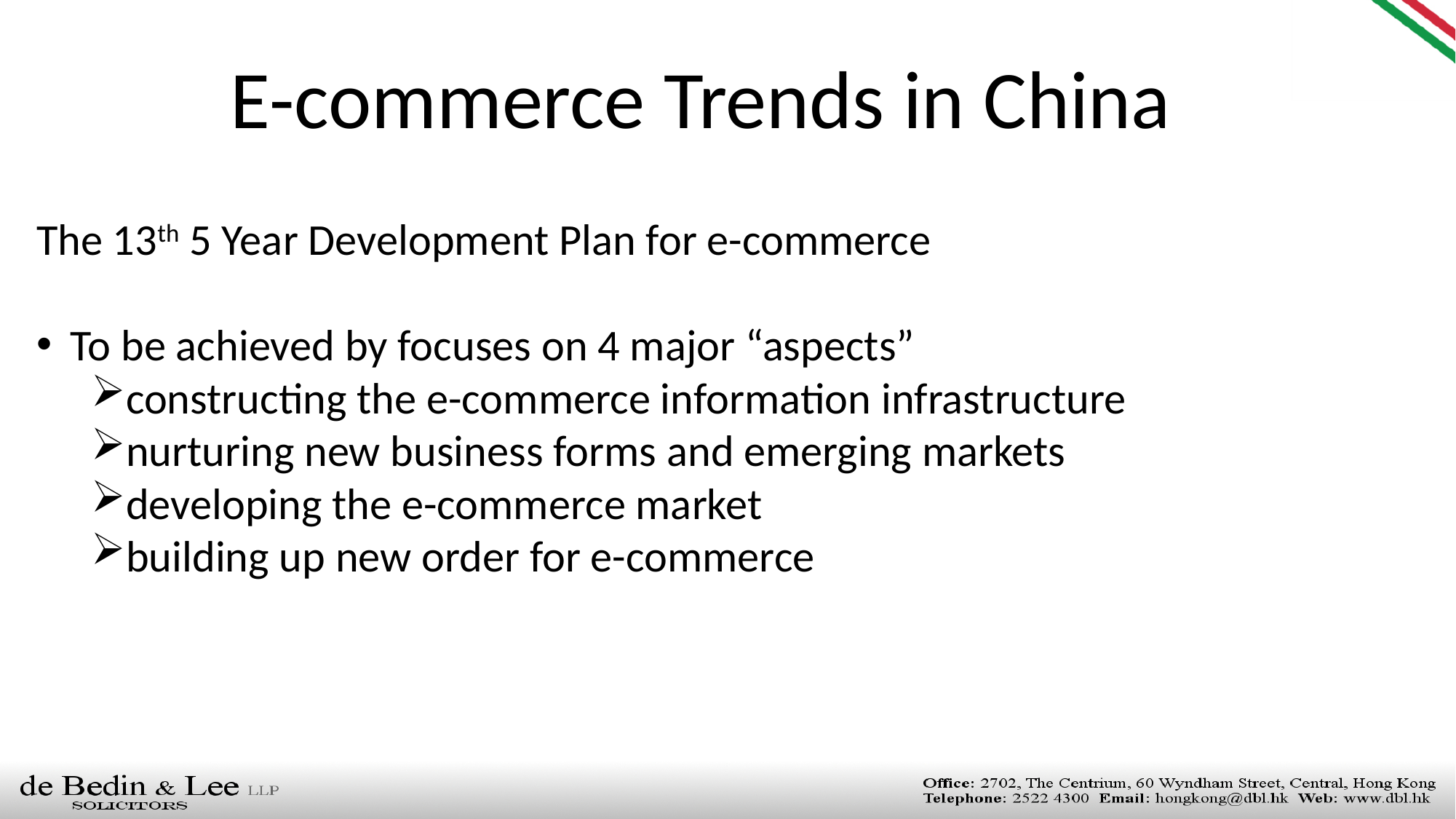

E-commerce Trends in China
The 13th 5 Year Development Plan for e-commerce

To be achieved by focuses on 4 major “aspects”
constructing the e-commerce information infrastructure
nurturing new business forms and emerging markets
developing the e-commerce market
building up new order for e-commerce